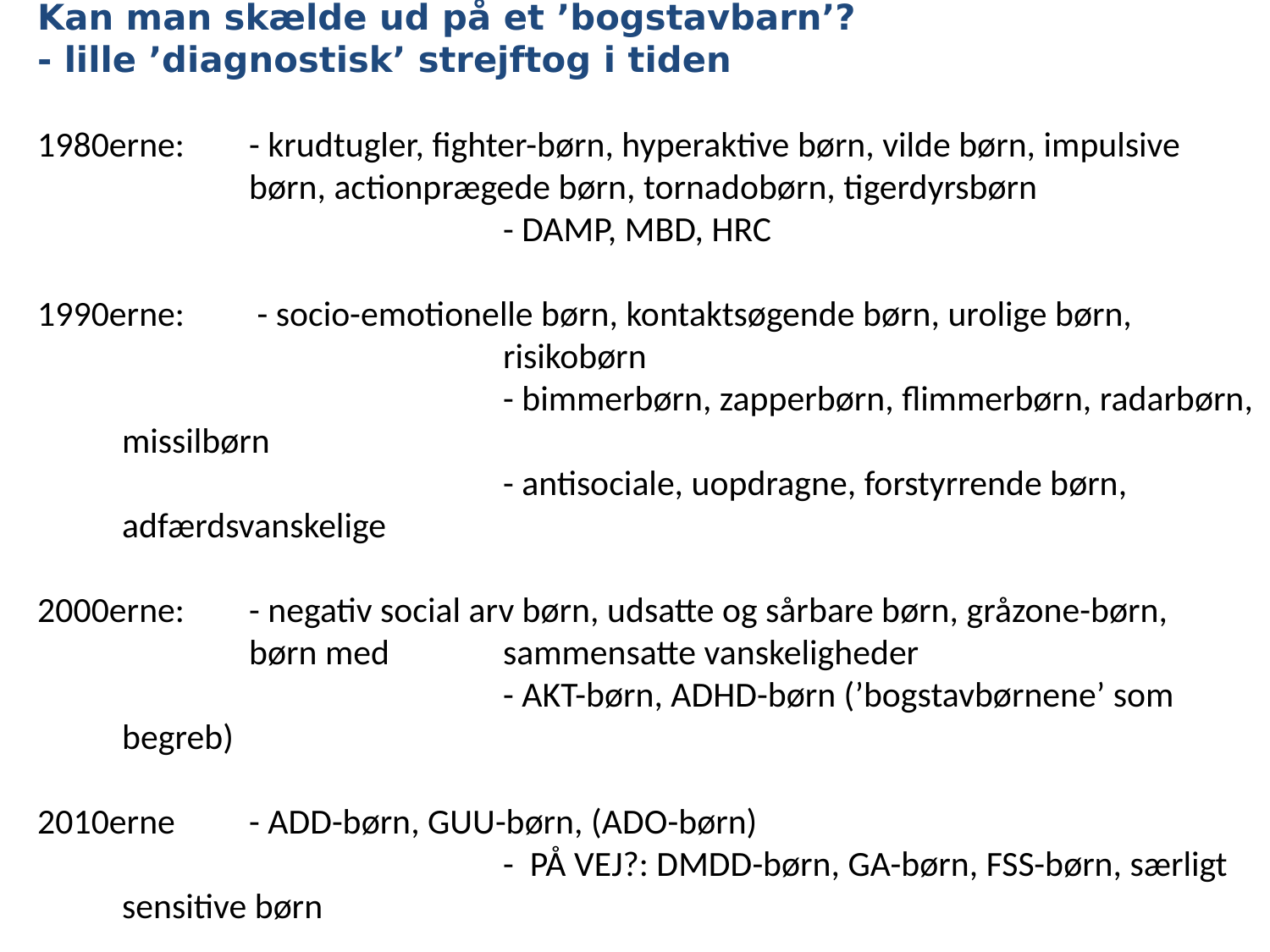

Søren Langager, DPU, Aarhus Universitet

Kan man skælde ud på et ’bogstavbarn’?
- lille ’diagnostisk’ strejftog i tiden

1980erne:	- krudtugler, fighter-børn, hyperaktive børn, vilde børn, impulsive 	børn, actionprægede børn, tornadobørn, tigerdyrsbørn
				- DAMP, MBD, HRC

1990erne:	 - socio-emotionelle børn, kontaktsøgende børn, urolige børn, 	  	 	risikobørn
				- bimmerbørn, zapperbørn, flimmerbørn, radarbørn, missilbørn
				- antisociale, uopdragne, forstyrrende børn, adfærdsvanskelige

2000erne:	- negativ social arv børn, udsatte og sårbare børn, gråzone-børn, 	børn med 	sammensatte vanskeligheder
				- AKT-børn, ADHD-børn (’bogstavbørnene’ som begreb)

2010erne	- ADD-børn, GUU-børn, (ADO-børn)
				-  PÅ VEJ?: DMDD-børn, GA-børn, FSS-børn, særligt sensitive børn